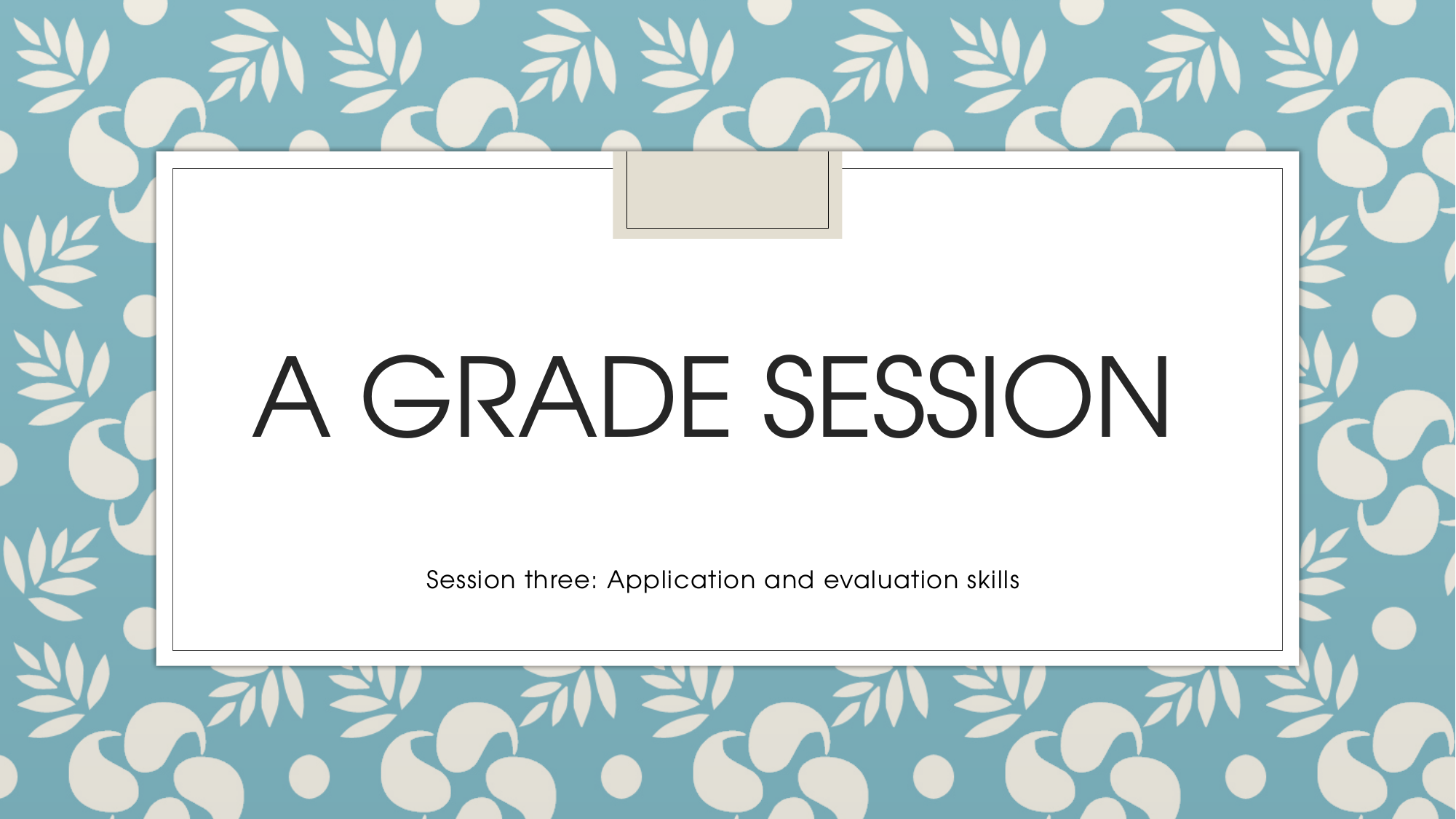

# A Grade session
Session three: Application and evaluation skills